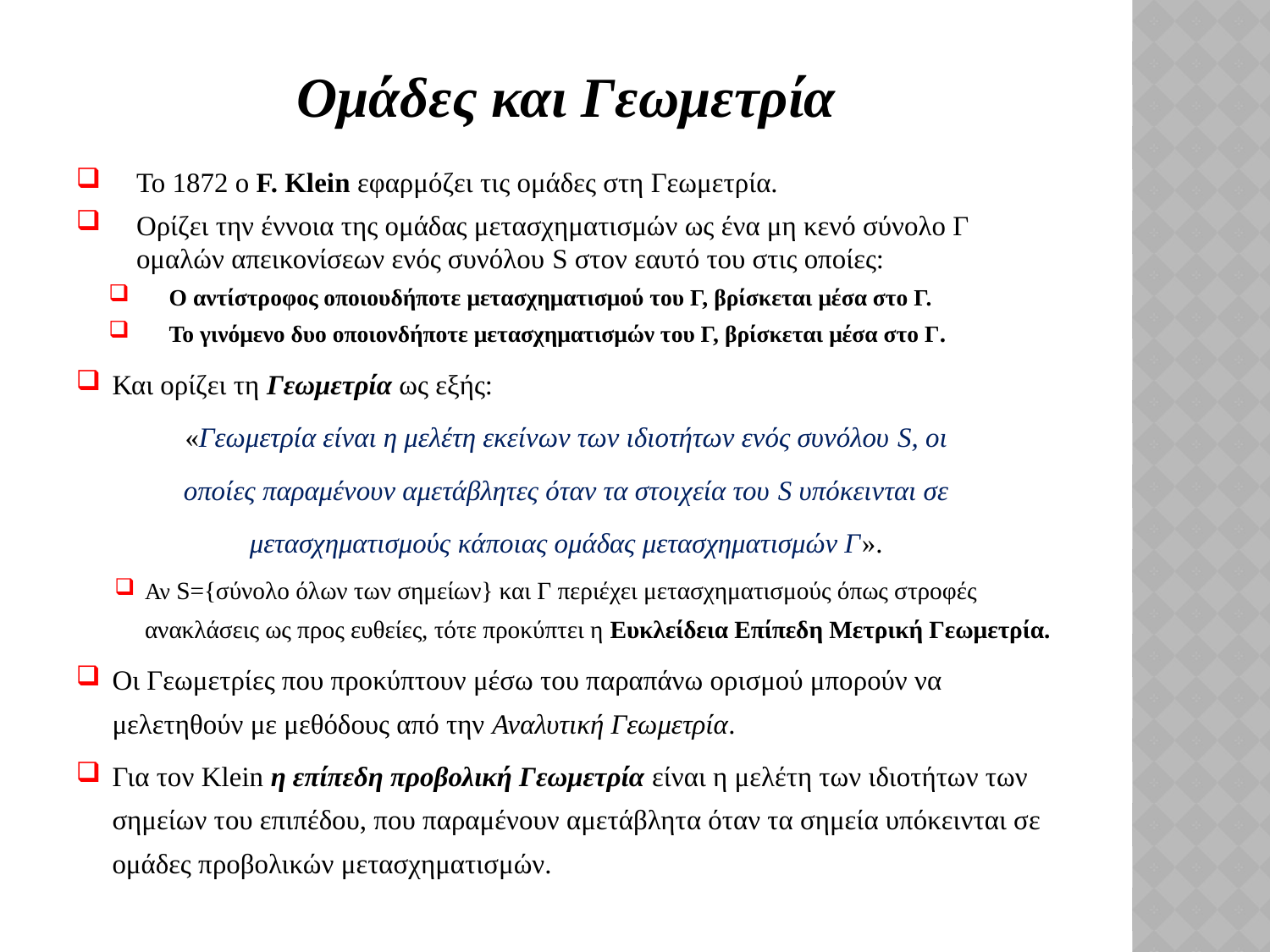

# Ομάδες και Γεωμετρία
Το 1872 ο F. Klein εφαρμόζει τις ομάδες στη Γεωμετρία.
Ορίζει την έννοια της ομάδας μετασχηματισμών ως ένα μη κενό σύνολο Γ ομαλών απεικονίσεων ενός συνόλου S στον εαυτό του στις οποίες:
Ο αντίστροφος οποιουδήποτε μετασχηματισμού του Γ, βρίσκεται μέσα στο Γ.
Το γινόμενο δυο οποιονδήποτε μετασχηματισμών του Γ, βρίσκεται μέσα στο Γ.
Και ορίζει τη Γεωμετρία ως εξής:
«Γεωμετρία είναι η μελέτη εκείνων των ιδιοτήτων ενός συνόλου S, οι
οποίες παραμένουν αμετάβλητες όταν τα στοιχεία του S υπόκεινται σε
μετασχηματισμούς κάποιας ομάδας μετασχηματισμών Γ».
Αν S={σύνολο όλων των σημείων} και Γ περιέχει μετασχηματισμούς όπως στροφές ανακλάσεις ως προς ευθείες, τότε προκύπτει η Ευκλείδεια Επίπεδη Μετρική Γεωμετρία.
Οι Γεωμετρίες που προκύπτουν μέσω του παραπάνω ορισμού μπορούν να μελετηθούν με μεθόδους από την Αναλυτική Γεωμετρία.
Για τον Klein η επίπεδη προβολική Γεωμετρία είναι η μελέτη των ιδιοτήτων των σημείων του επιπέδου, που παραμένουν αμετάβλητα όταν τα σημεία υπόκεινται σε ομάδες προβολικών μετασχηματισμών.